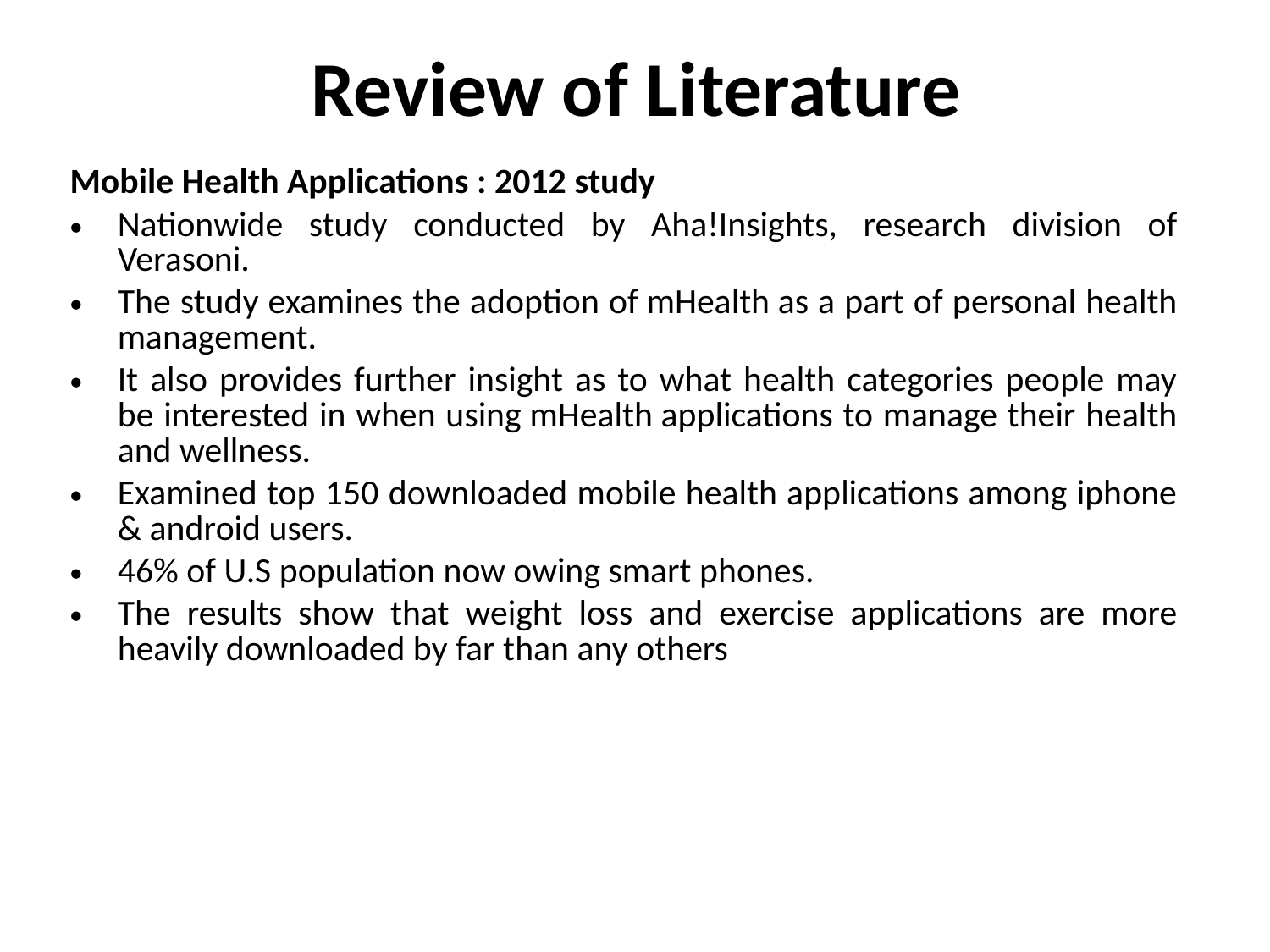

# Review of Literature
Mobile Health Applications : 2012 study
Nationwide study conducted by Aha!Insights, research division of Verasoni.
The study examines the adoption of mHealth as a part of personal health management.
It also provides further insight as to what health categories people may be interested in when using mHealth applications to manage their health and wellness.
Examined top 150 downloaded mobile health applications among iphone & android users.
46% of U.S population now owing smart phones.
The results show that weight loss and exercise applications are more heavily downloaded by far than any others